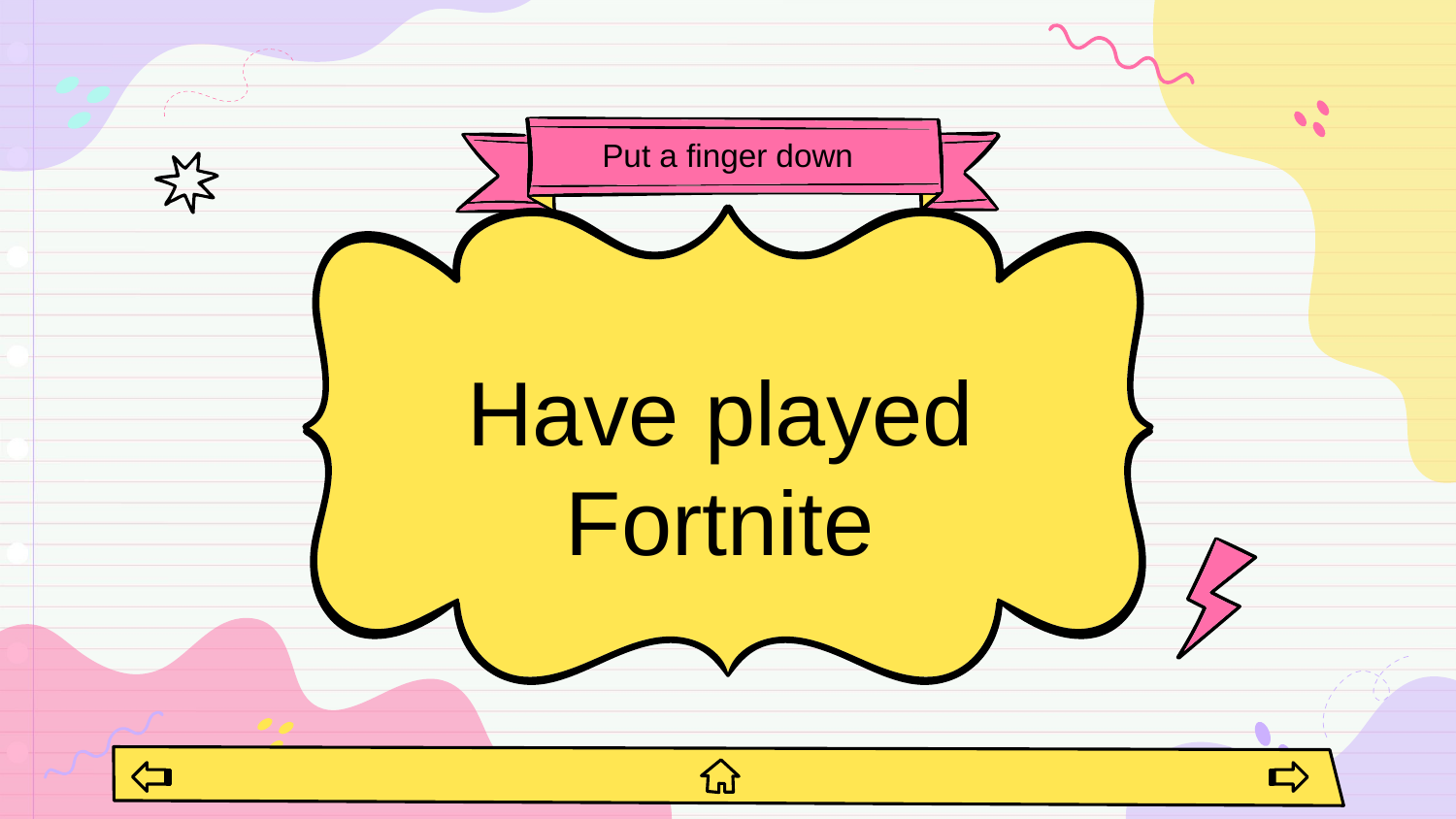

# Put a finger down

Have played Fortnite